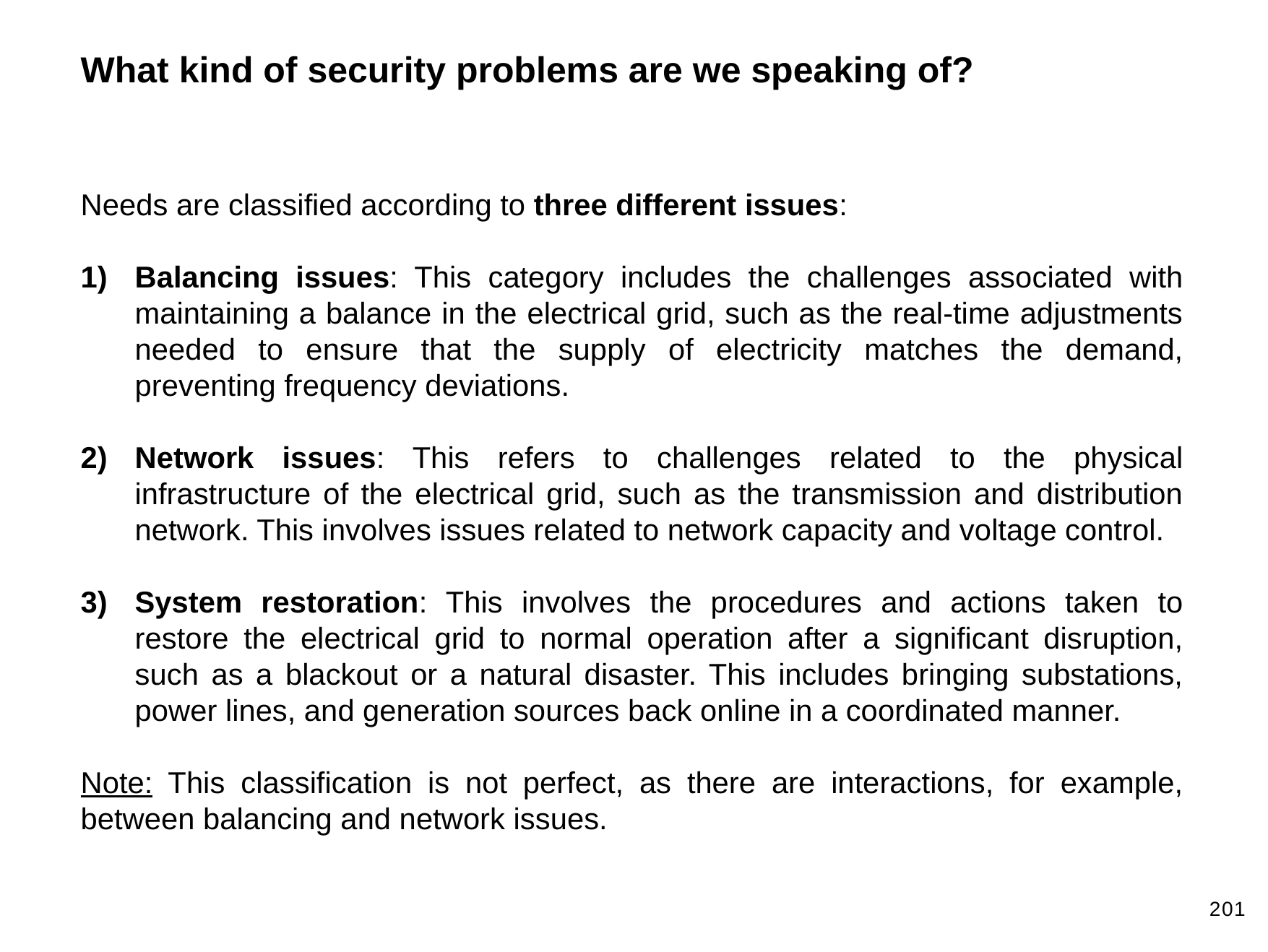

What kind of security problems are we speaking of?
Needs are classified according to three different issues:

Balancing issues: This category includes the challenges associated with maintaining a balance in the electrical grid, such as the real-time adjustments needed to ensure that the supply of electricity matches the demand, preventing frequency deviations.

Network issues: This refers to challenges related to the physical infrastructure of the electrical grid, such as the transmission and distribution network. This involves issues related to network capacity and voltage control.

System restoration: This involves the procedures and actions taken to restore the electrical grid to normal operation after a significant disruption, such as a blackout or a natural disaster. This includes bringing substations, power lines, and generation sources back online in a coordinated manner.

Note: This classification is not perfect, as there are interactions, for example, between balancing and network issues.
201